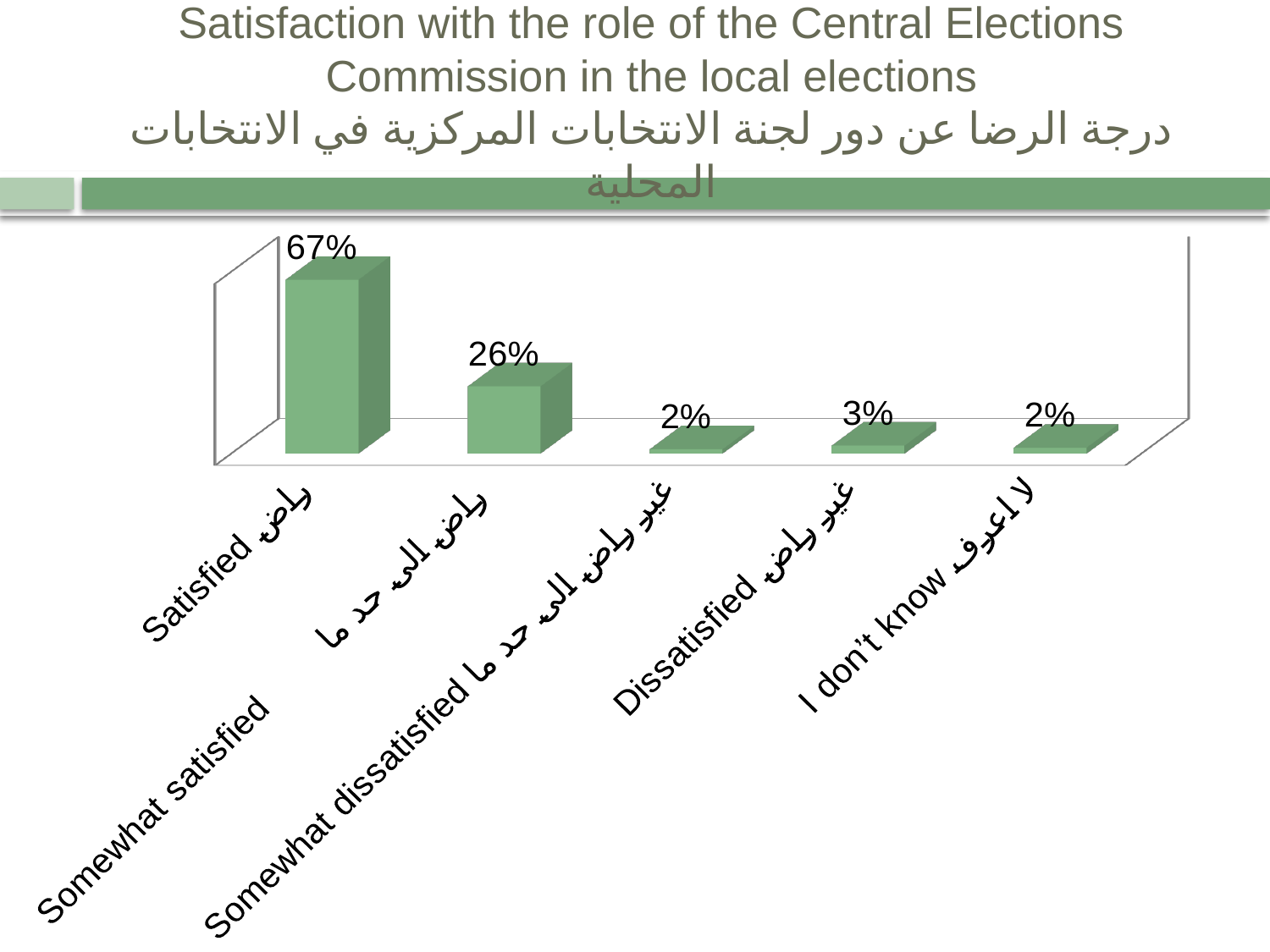

# Satisfaction with the role of the Central Elections Commission in the local elections درجة الرضا عن دور لجنة الانتخابات المركزية في الانتخابات المحلية

[unsupported chart]